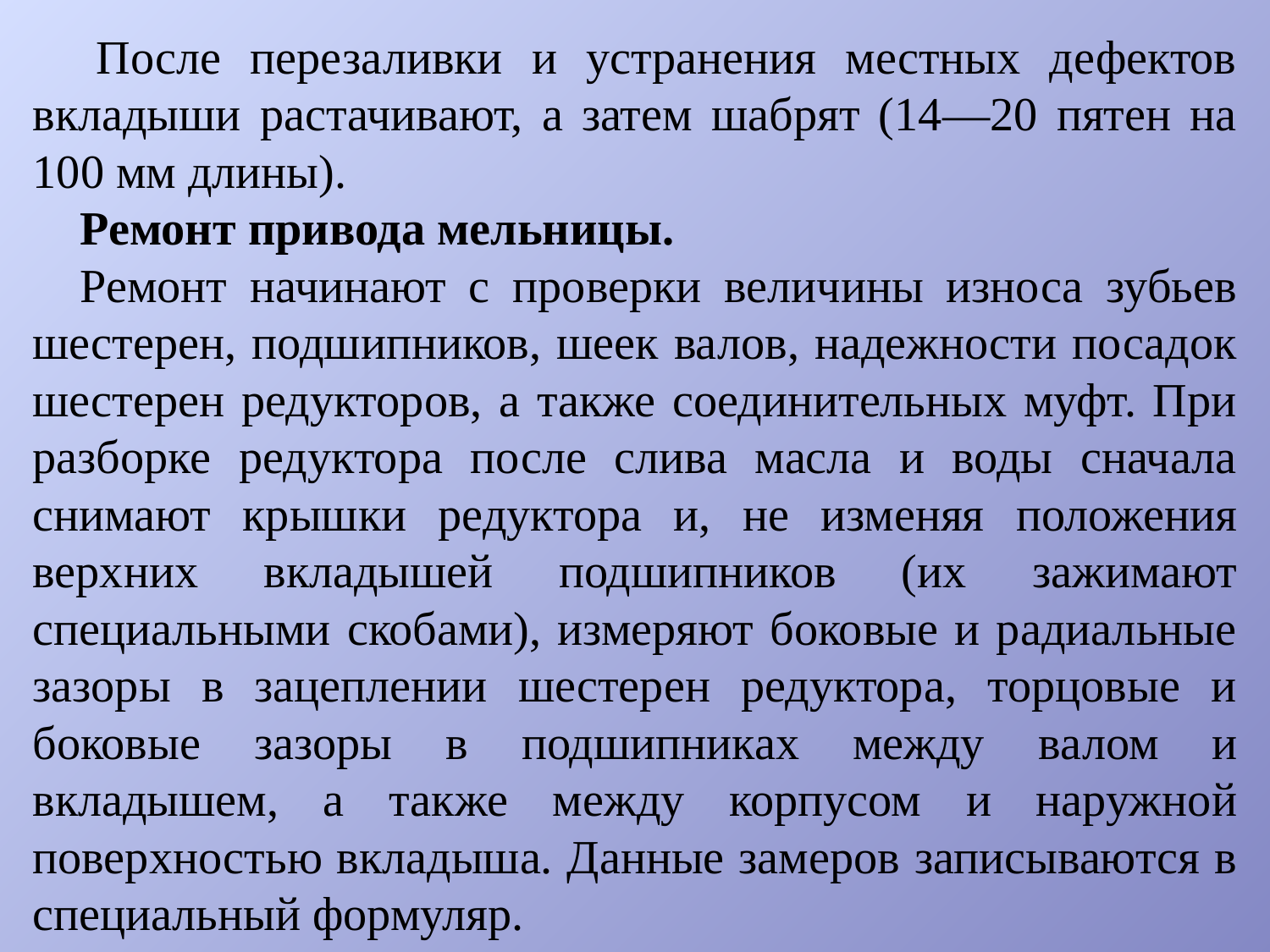

После перезаливки и устранения местных дефектов вкладыши растачивают, а затем шабрят (14—20 пятен на 100 мм длины).
Ремонт привода мельницы.
Ремонт начинают с проверки величины износа зубьев шестерен, подшипников, шеек валов, надежности посадок шестерен редукторов, а также соединительных муфт. При разборке редуктора после слива масла и воды сначала снимают крышки редуктора и, не изменяя положения верхних вкладышей подшипников (их зажимают специальными скобами), измеряют боковые и радиальные зазоры в зацеплении шестерен редуктора, торцовые и боковые зазоры в подшипниках между ва­лом и вкладышем, а также между корпусом и наружной поверхностью вкладыша. Данные замеров записываются в специальный формуляр.